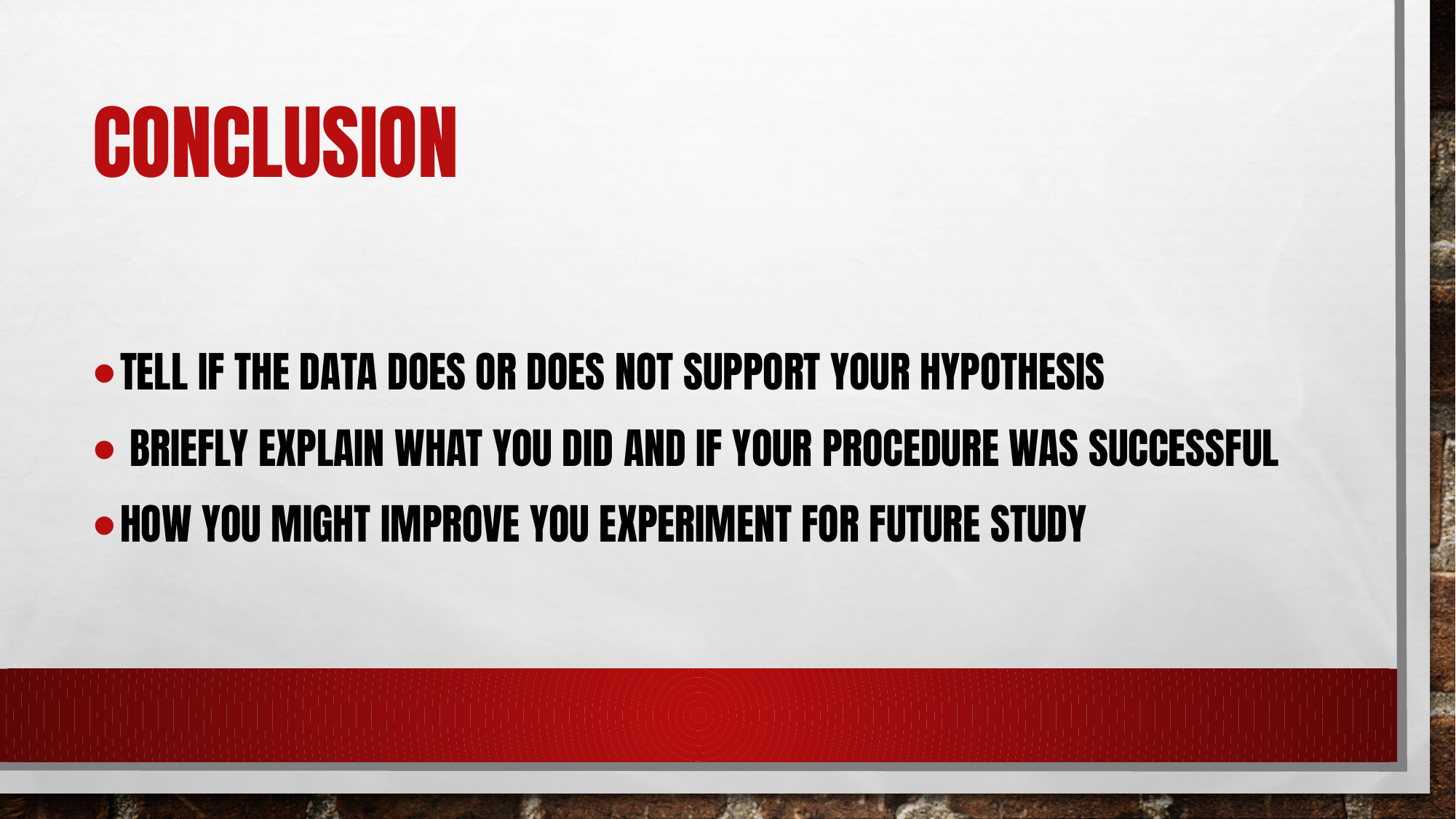

# Conclusion
Tell if the data does or does not support your hypothesis
 Briefly explain what you did and if your procedure was successful
How you might improve you experiment for future study